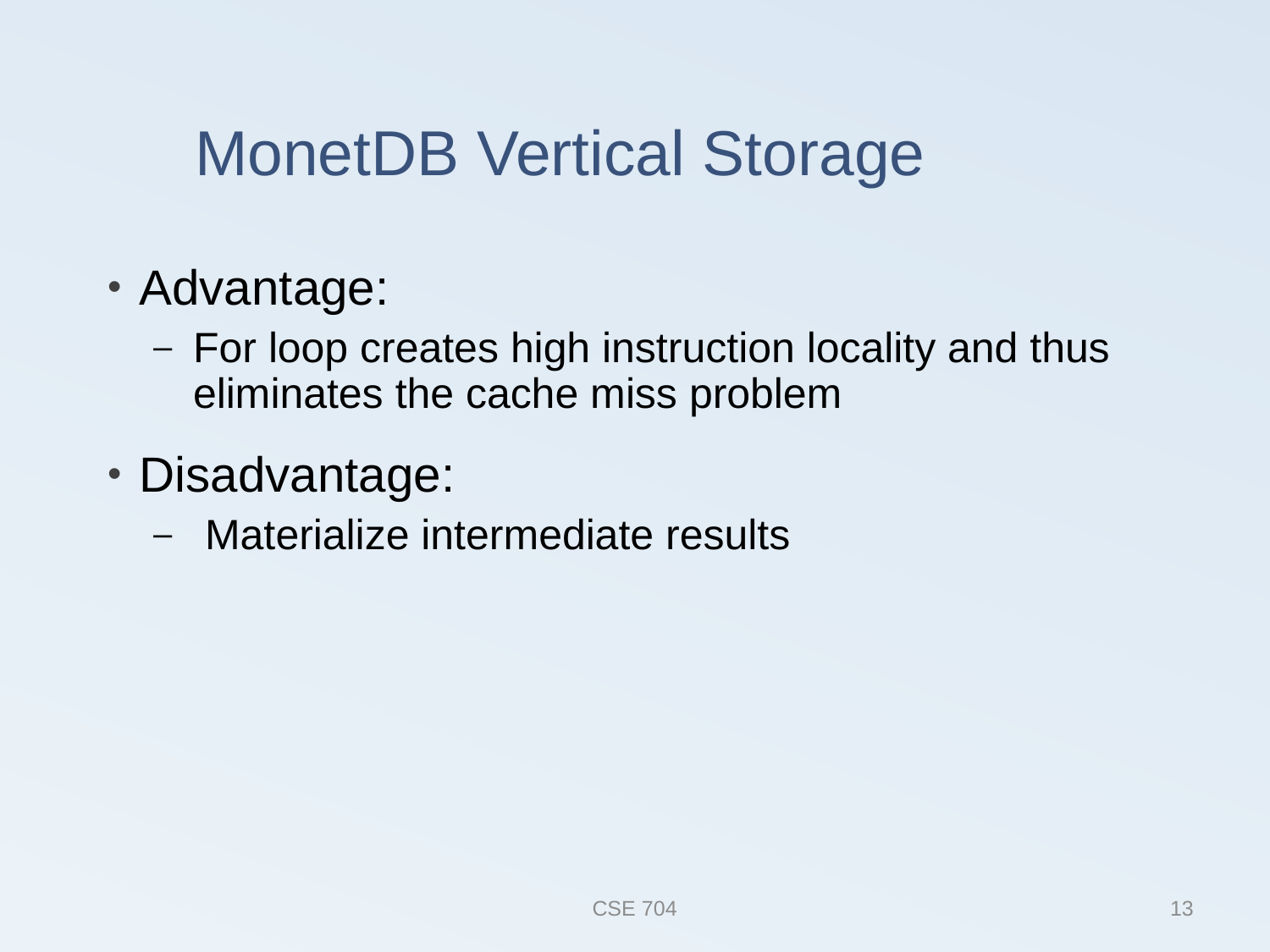

# MonetDB Vertical Storage
Advantage:
For loop creates high instruction locality and thus eliminates the cache miss problem
Disadvantage:
 Materialize intermediate results
CSE 704
13